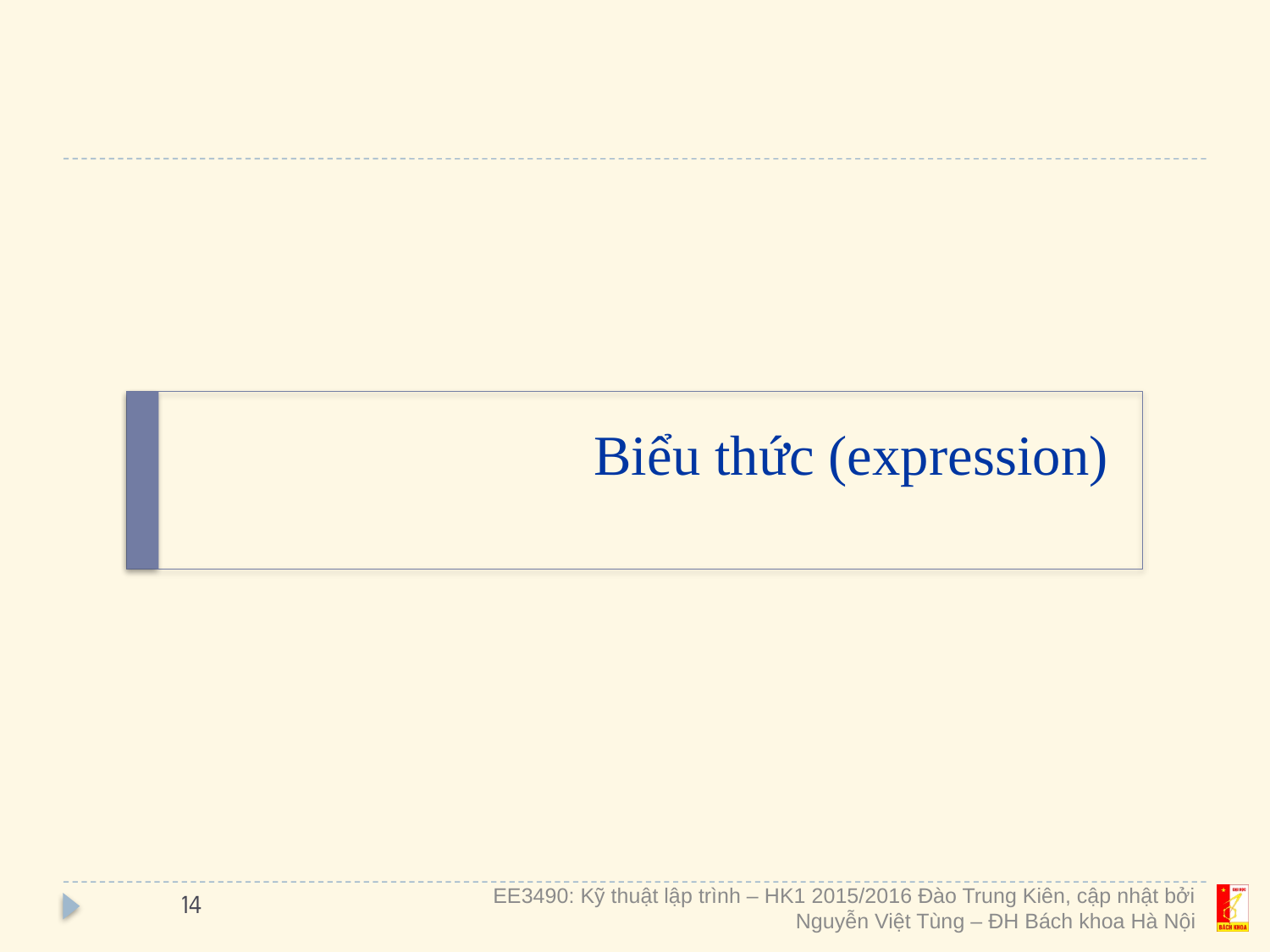

# Biểu thức (expression)

14
EE3490: Kỹ thuật lập trình – HK1 2015/2016 Đào Trung Kiên, cập nhật bởi Nguyễn Việt Tùng – ĐH Bách khoa Hà Nội